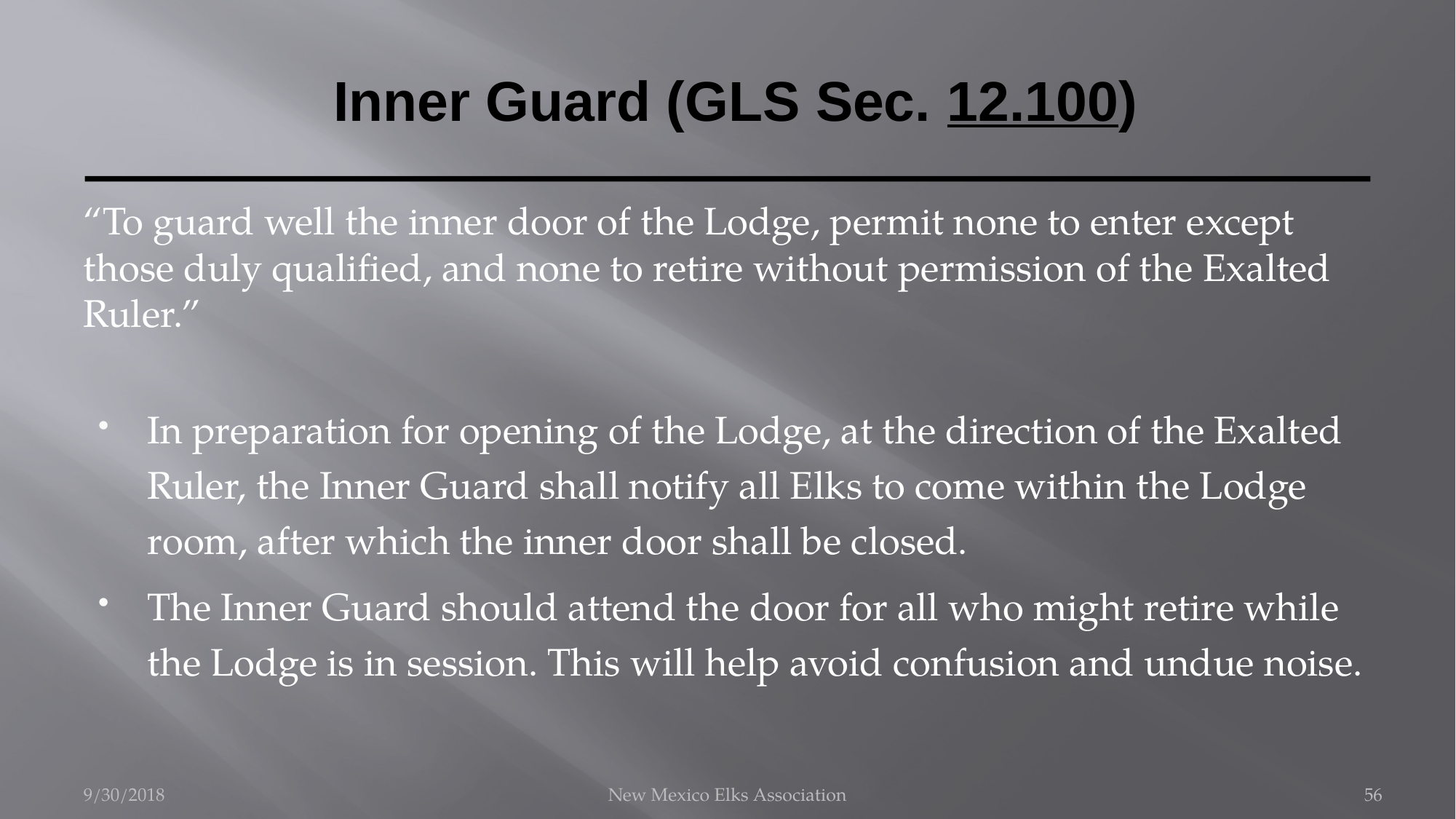

# Inner Guard (GLS Sec. 12.100)
“To guard well the inner door of the Lodge, permit none to enter except those duly qualified, and none to retire without permission of the Exalted Ruler.”

In preparation for opening of the Lodge, at the direction of the Exalted Ruler, the Inner Guard shall notify all Elks to come within the Lodge room, after which the inner door shall be closed.
The Inner Guard should attend the door for all who might retire while the Lodge is in session. This will help avoid confusion and undue noise.
9/30/2018
New Mexico Elks Association
56